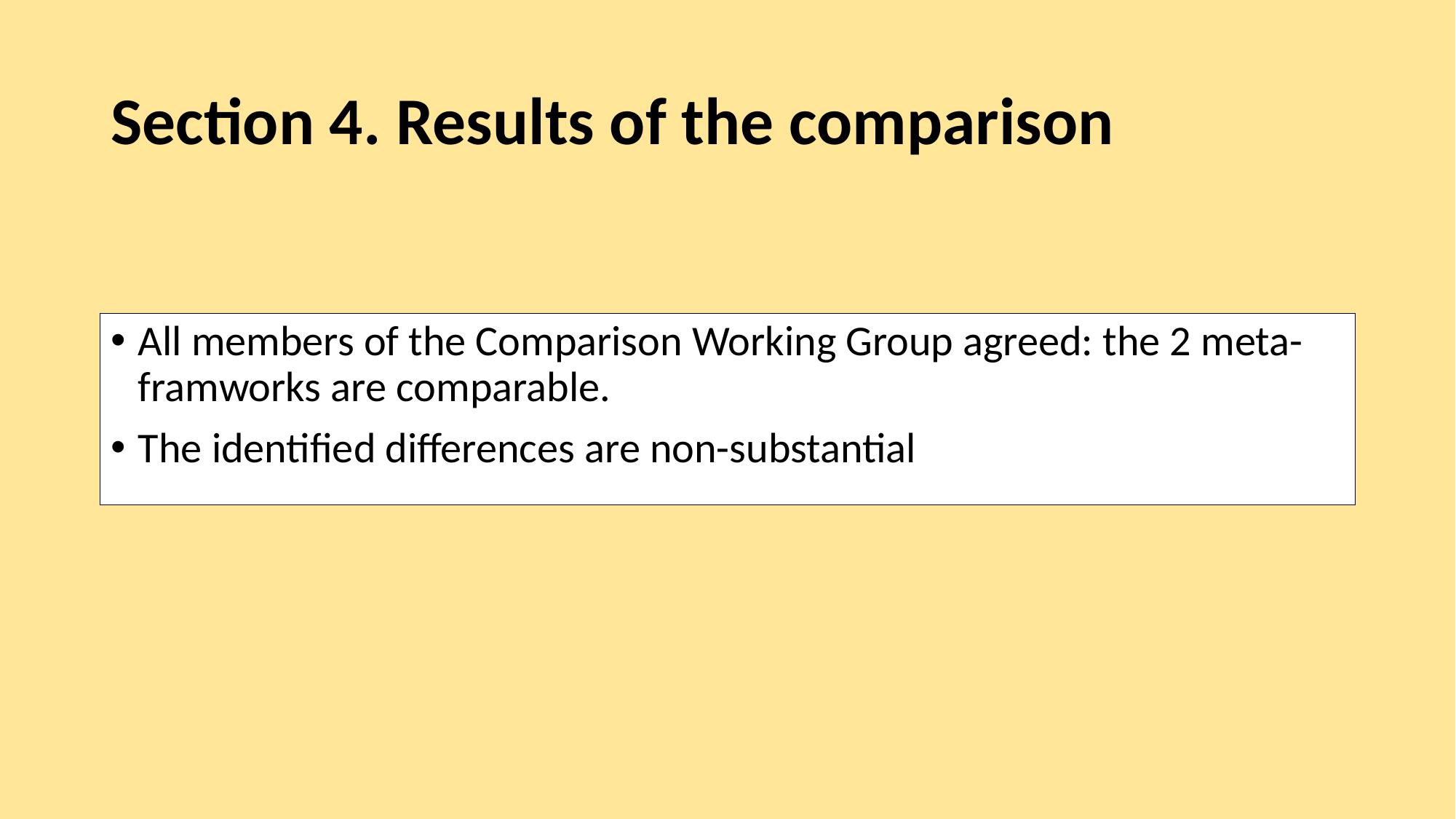

# Section 4. Results of the comparison
All members of the Comparison Working Group agreed: the 2 meta-framworks are comparable.
The identified differences are non-substantial